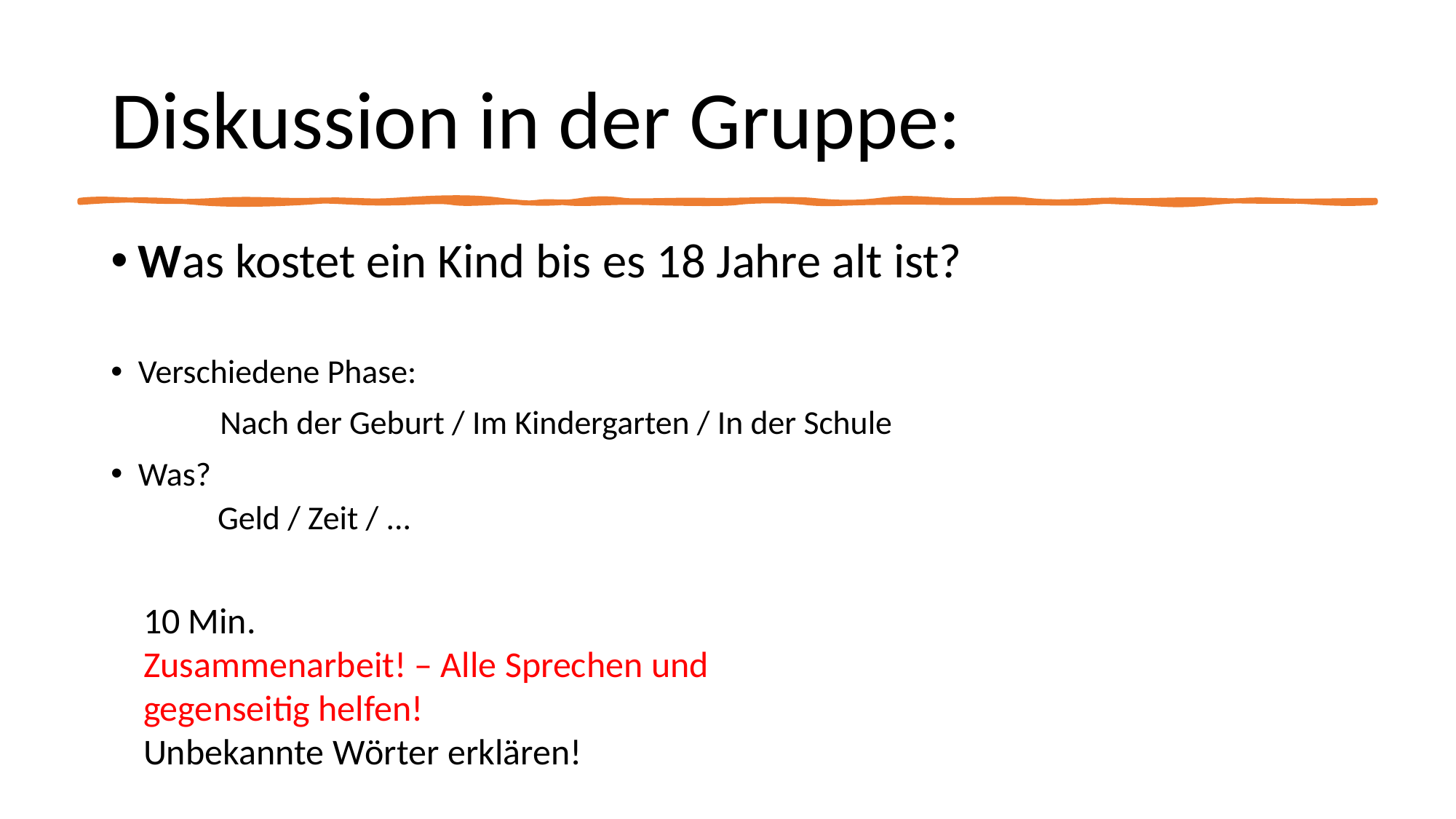

# Diskussion in der Gruppe:

Was kostet ein Kind bis es 18 Jahre alt ist?

Verschiedene Phase:
	Nach der Geburt / Im Kindergarten / In der Schule
Was?
       Geld / Zeit / ...
10 Min.
Zusammenarbeit! – Alle Sprechen und gegenseitig helfen!
Unbekannte Wörter erklären!